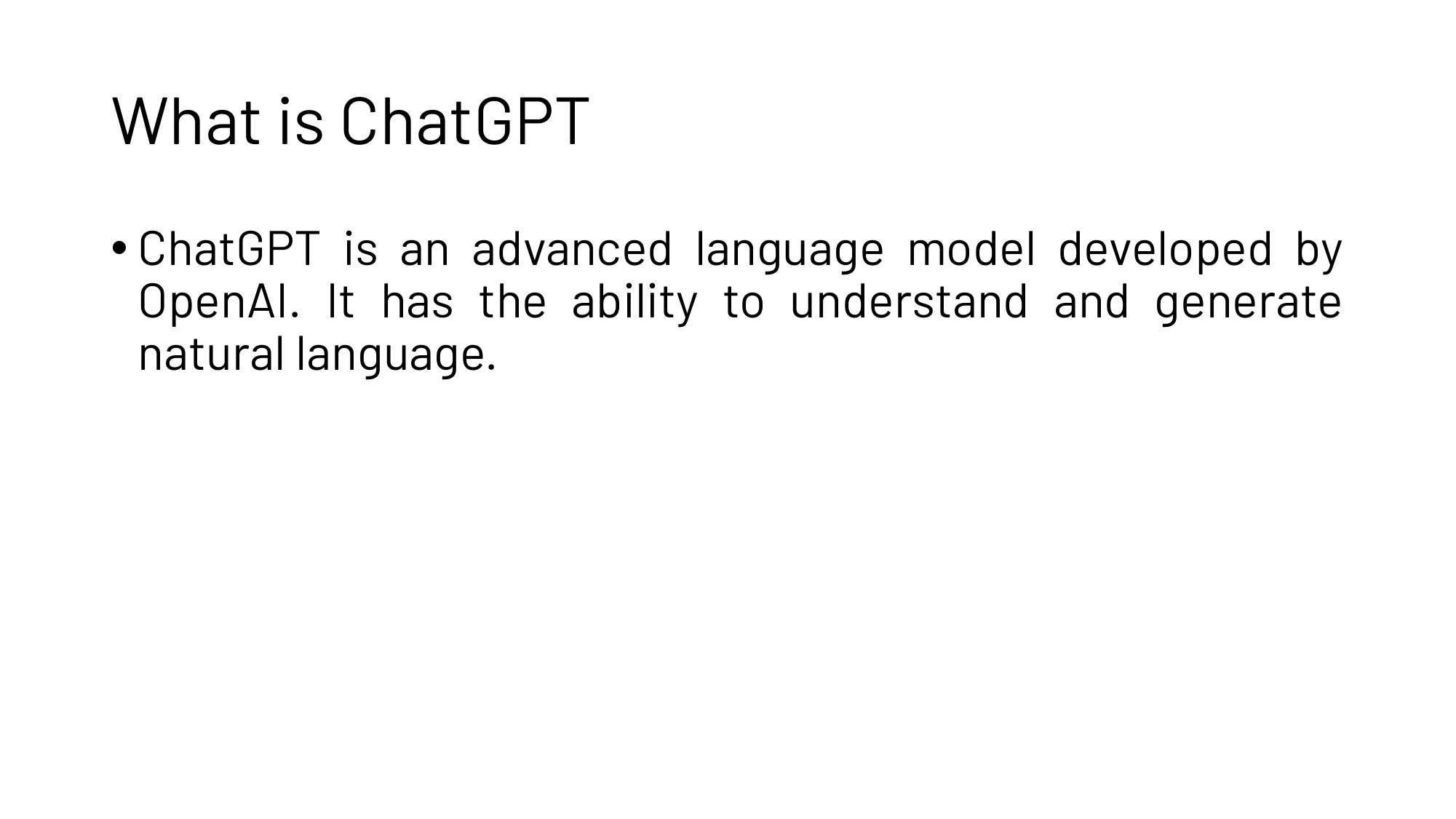

# What is ChatGPT
ChatGPT is an advanced language model developed by OpenAI. It has the ability to understand and generate natural language.